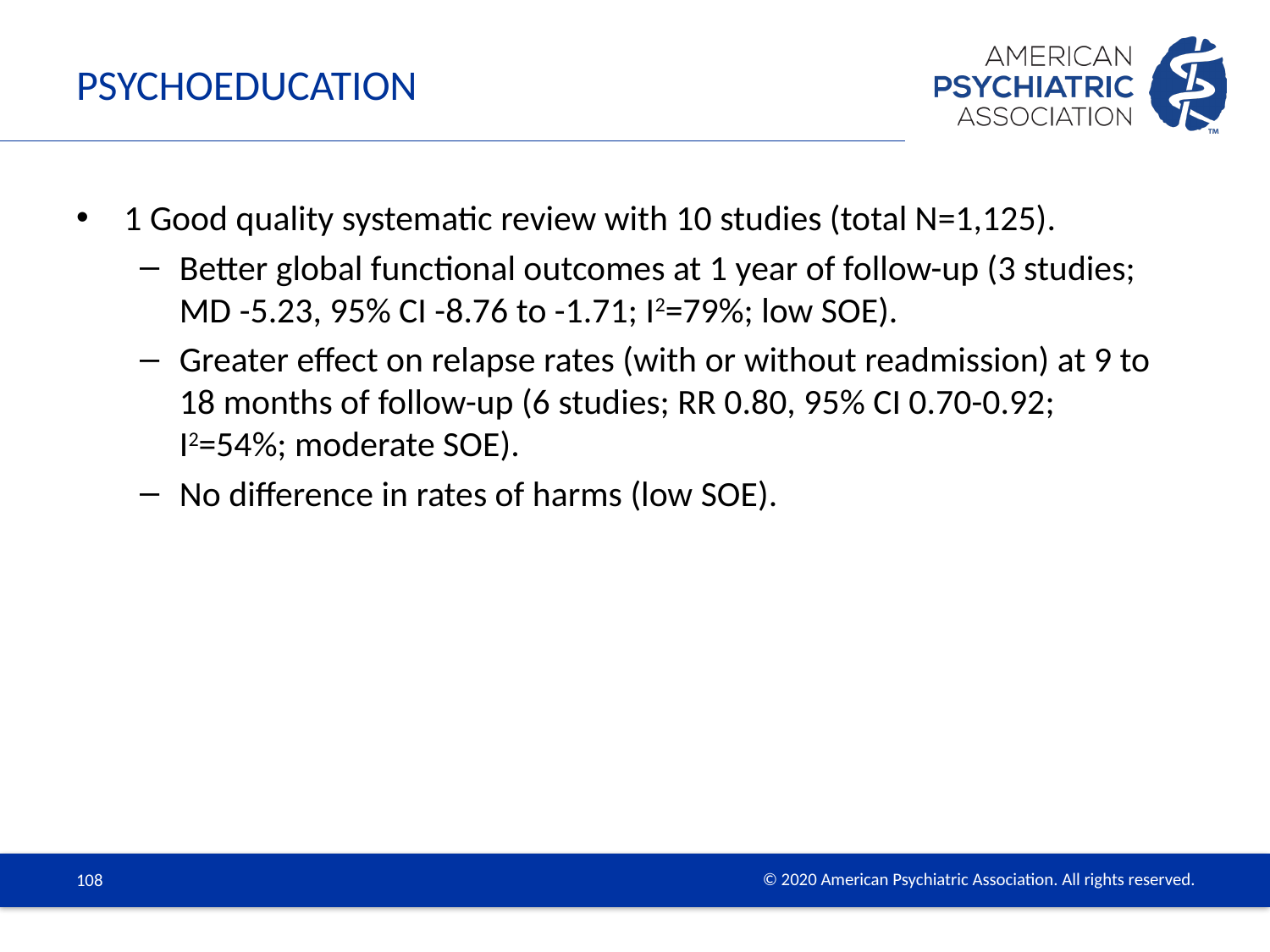

# Psychoeducation
1 Good quality systematic review with 10 studies (total N=1,125).
Better global functional outcomes at 1 year of follow-up (3 studies; MD -5.23, 95% CI -8.76 to -1.71; I2=79%; low SOE).
Greater effect on relapse rates (with or without readmission) at 9 to 18 months of follow-up (6 studies; RR 0.80, 95% CI 0.70-0.92; I2=54%; moderate SOE).
No difference in rates of harms (low SOE).